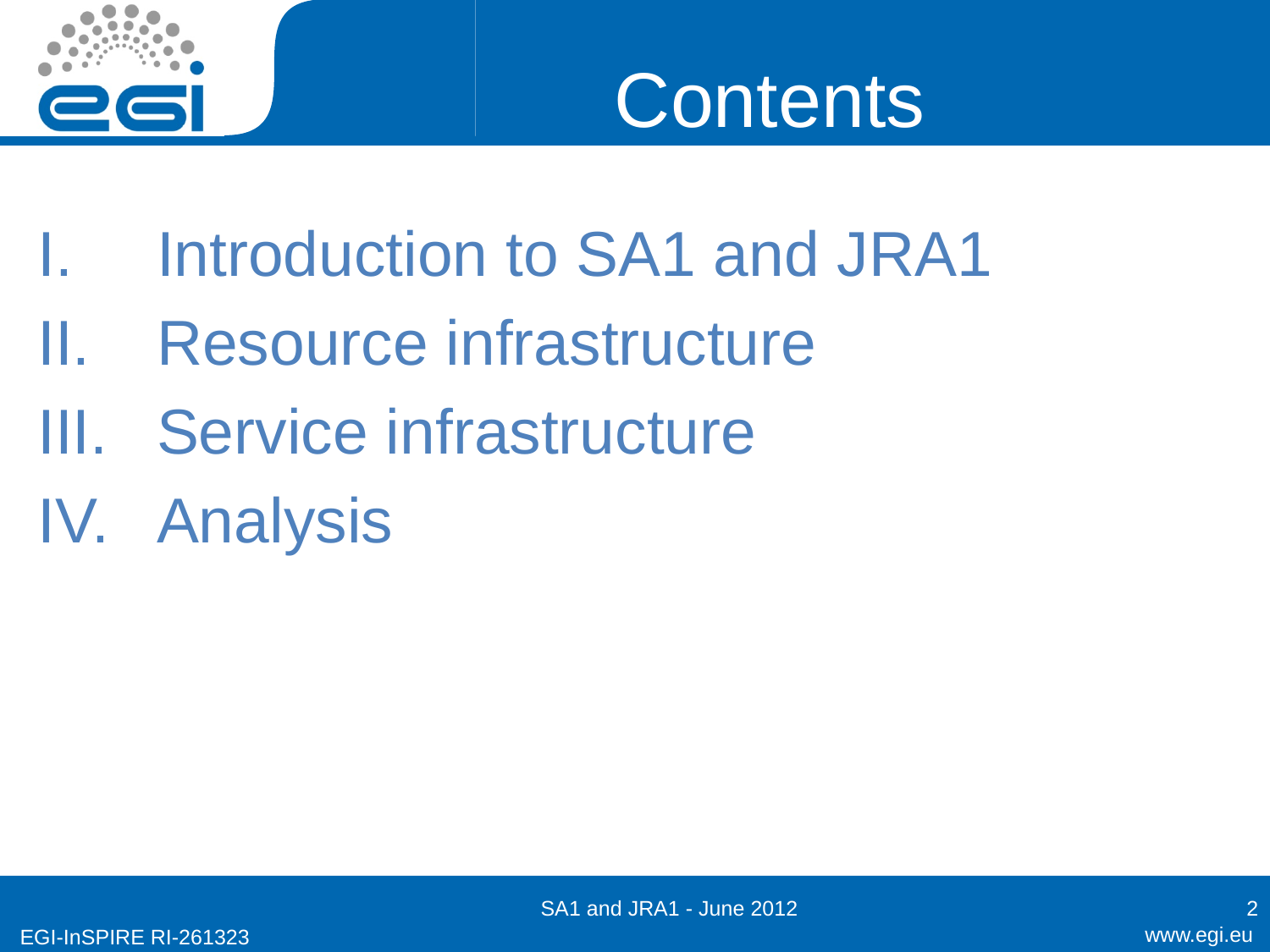

# Contents
Introduction to SA1 and JRA1
Resource infrastructure
Service infrastructure
Analysis
SA1 and JRA1 - June 2012
2